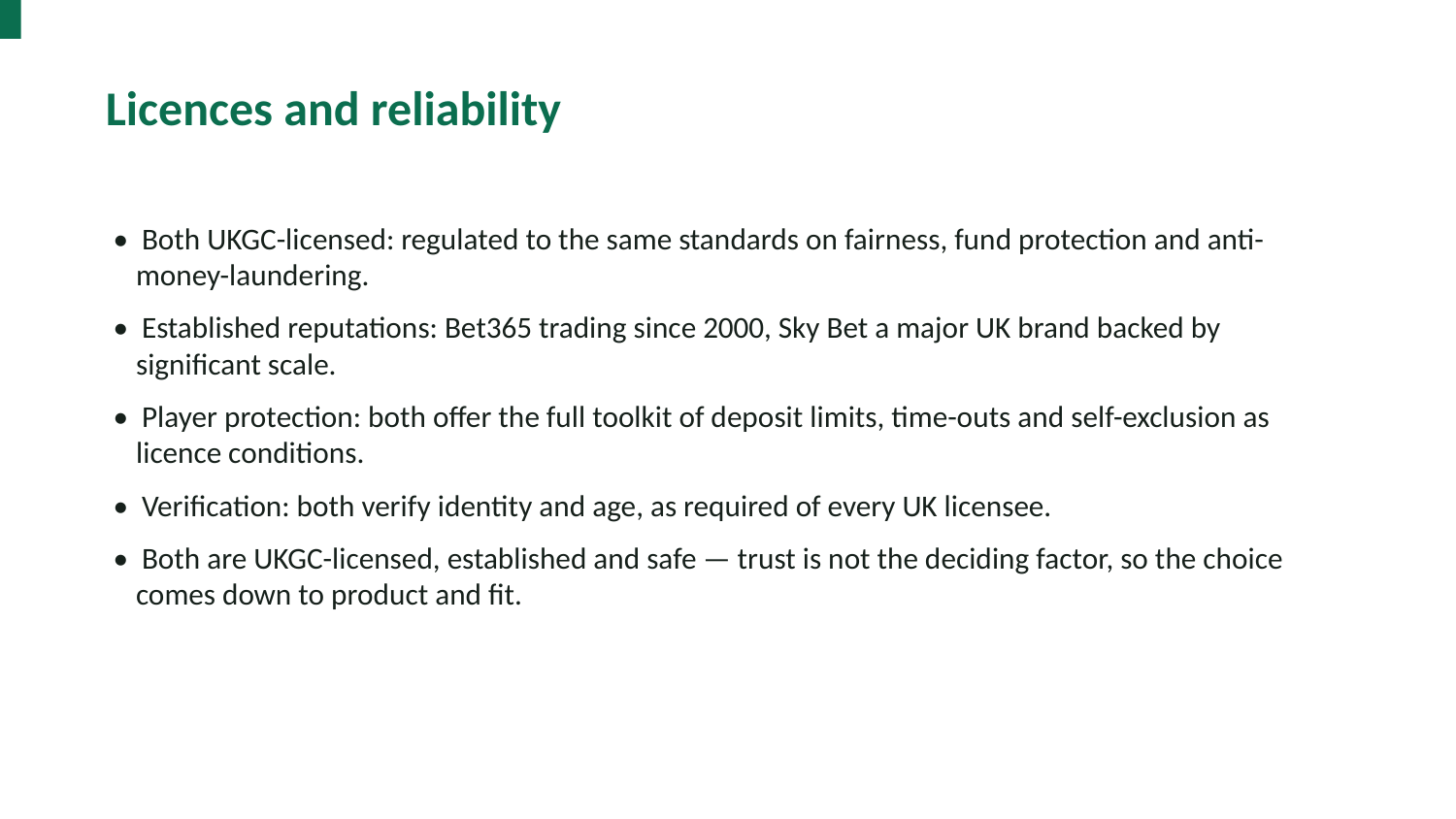

Licences and reliability
•  Both UKGC-licensed: regulated to the same standards on fairness, fund protection and anti-money-laundering.
•  Established reputations: Bet365 trading since 2000, Sky Bet a major UK brand backed by significant scale.
•  Player protection: both offer the full toolkit of deposit limits, time-outs and self-exclusion as licence conditions.
•  Verification: both verify identity and age, as required of every UK licensee.
•  Both are UKGC-licensed, established and safe — trust is not the deciding factor, so the choice comes down to product and fit.